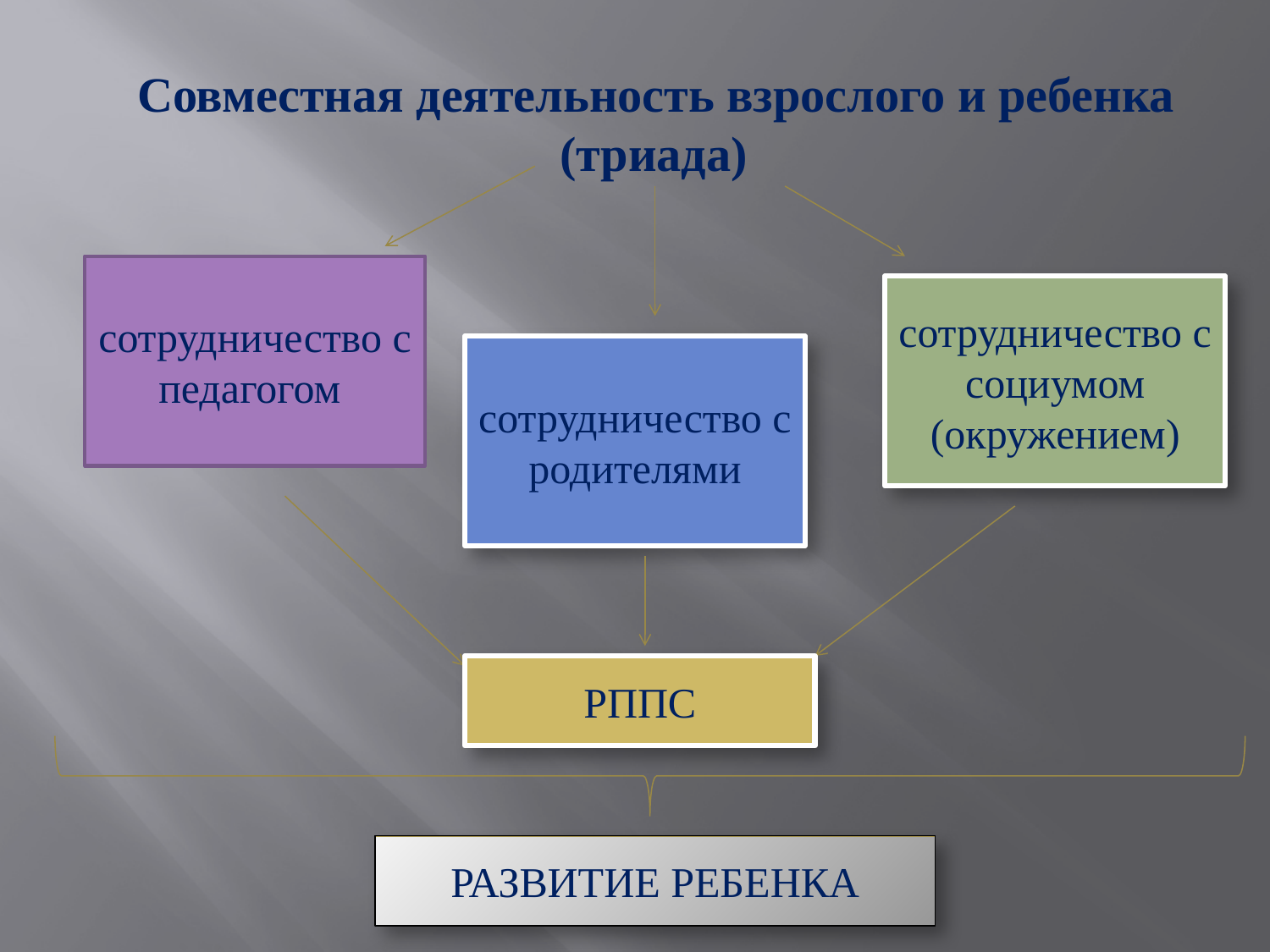

Совместная деятельность взрослого и ребенка
(триада)

сотрудничество с педагогом
сотрудничество с социумом (окружением)
сотрудничество с родителями
РППС
РАЗВИТИЕ РЕБЕНКА